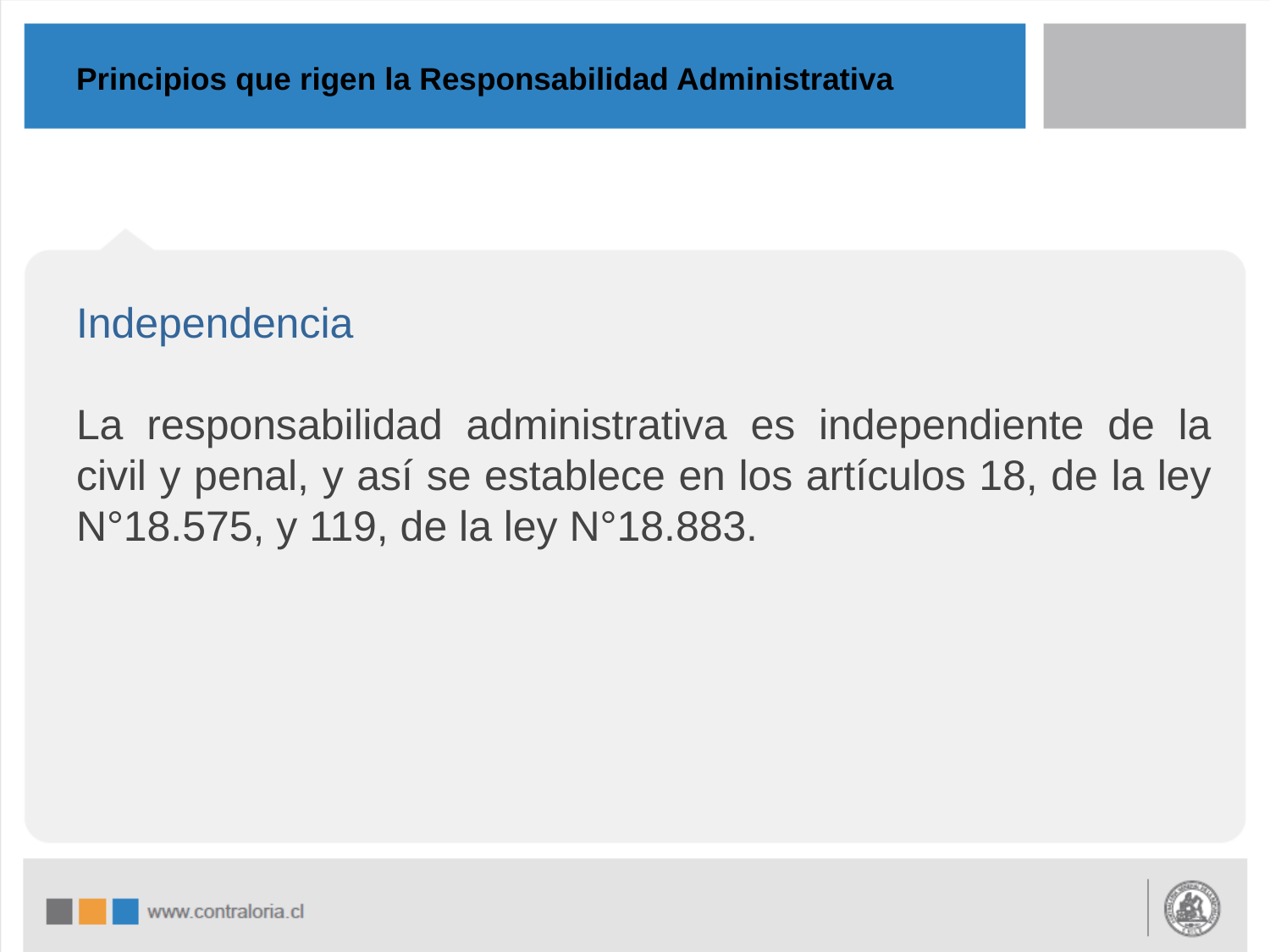

# Principios que rigen la Responsabilidad Administrativa
Independencia

La responsabilidad administrativa es independiente de la civil y penal, y así se establece en los artículos 18, de la ley N°18.575, y 119, de la ley N°18.883.